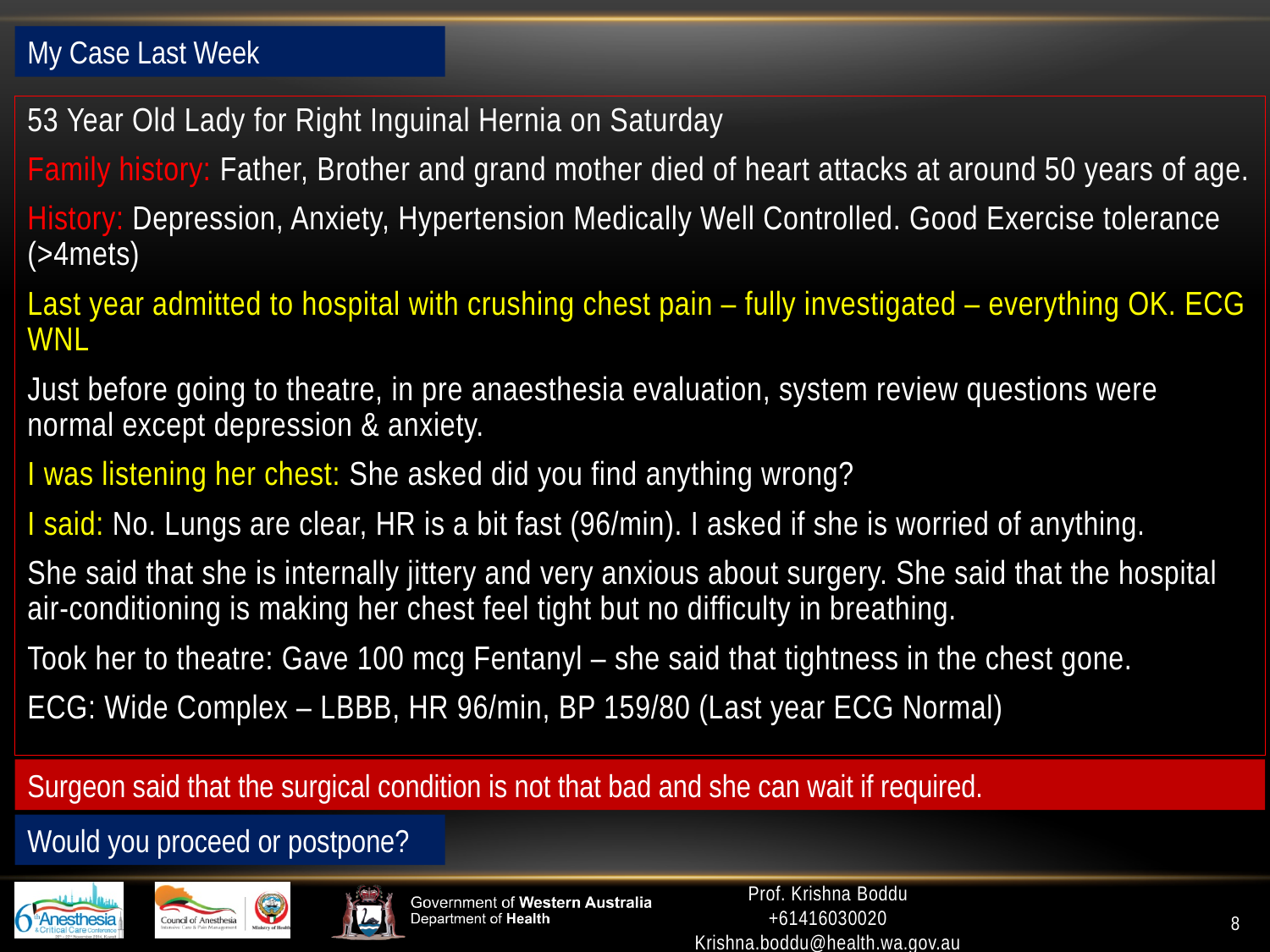

My Case Last Week
53 Year Old Lady for Right Inguinal Hernia on Saturday
Family history: Father, Brother and grand mother died of heart attacks at around 50 years of age.
History: Depression, Anxiety, Hypertension Medically Well Controlled. Good Exercise tolerance (>4mets)
Last year admitted to hospital with crushing chest pain – fully investigated – everything OK. ECG WNL
Just before going to theatre, in pre anaesthesia evaluation, system review questions were normal except depression & anxiety.
I was listening her chest: She asked did you find anything wrong?
I said: No. Lungs are clear, HR is a bit fast (96/min). I asked if she is worried of anything.
She said that she is internally jittery and very anxious about surgery. She said that the hospital air-conditioning is making her chest feel tight but no difficulty in breathing.
Took her to theatre: Gave 100 mcg Fentanyl – she said that tightness in the chest gone.
ECG: Wide Complex – LBBB, HR 96/min, BP 159/80 (Last year ECG Normal)
Surgeon said that the surgical condition is not that bad and she can wait if required.
Would you proceed or postpone?
Prof. Krishna Boddu
+61416030020
Krishna.boddu@health.wa.gov.au
8